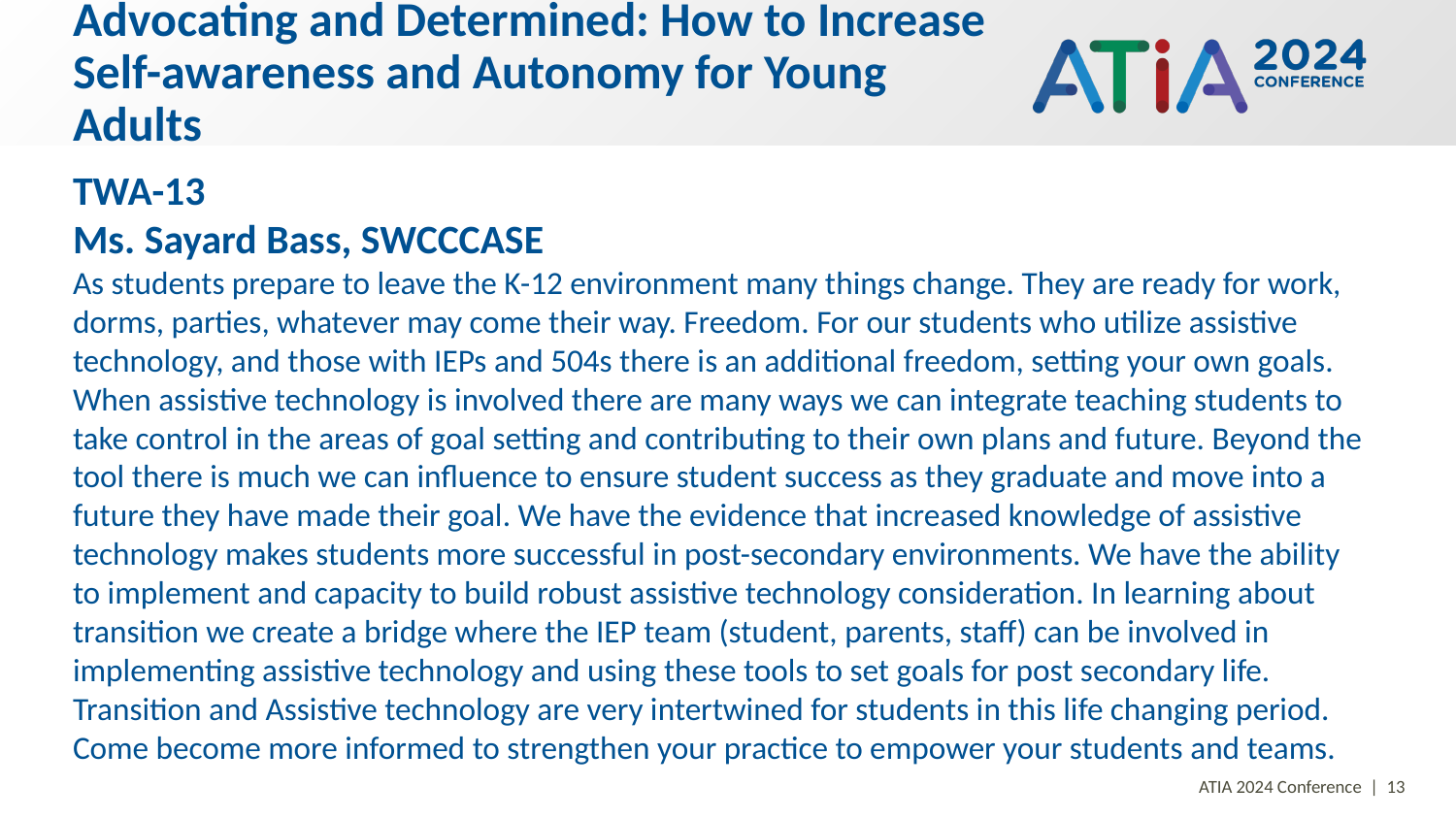

# Advocating and Determined: How to Increase Self-awareness and Autonomy for Young Adults
TWA-13
Ms. Sayard Bass, SWCCCASE
As students prepare to leave the K-12 environment many things change. They are ready for work, dorms, parties, whatever may come their way. Freedom. For our students who utilize assistive technology, and those with IEPs and 504s there is an additional freedom, setting your own goals. When assistive technology is involved there are many ways we can integrate teaching students to take control in the areas of goal setting and contributing to their own plans and future. Beyond the tool there is much we can influence to ensure student success as they graduate and move into a future they have made their goal. We have the evidence that increased knowledge of assistive technology makes students more successful in post-secondary environments. We have the ability to implement and capacity to build robust assistive technology consideration. In learning about transition we create a bridge where the IEP team (student, parents, staff) can be involved in implementing assistive technology and using these tools to set goals for post secondary life. Transition and Assistive technology are very intertwined for students in this life changing period. Come become more informed to strengthen your practice to empower your students and teams.